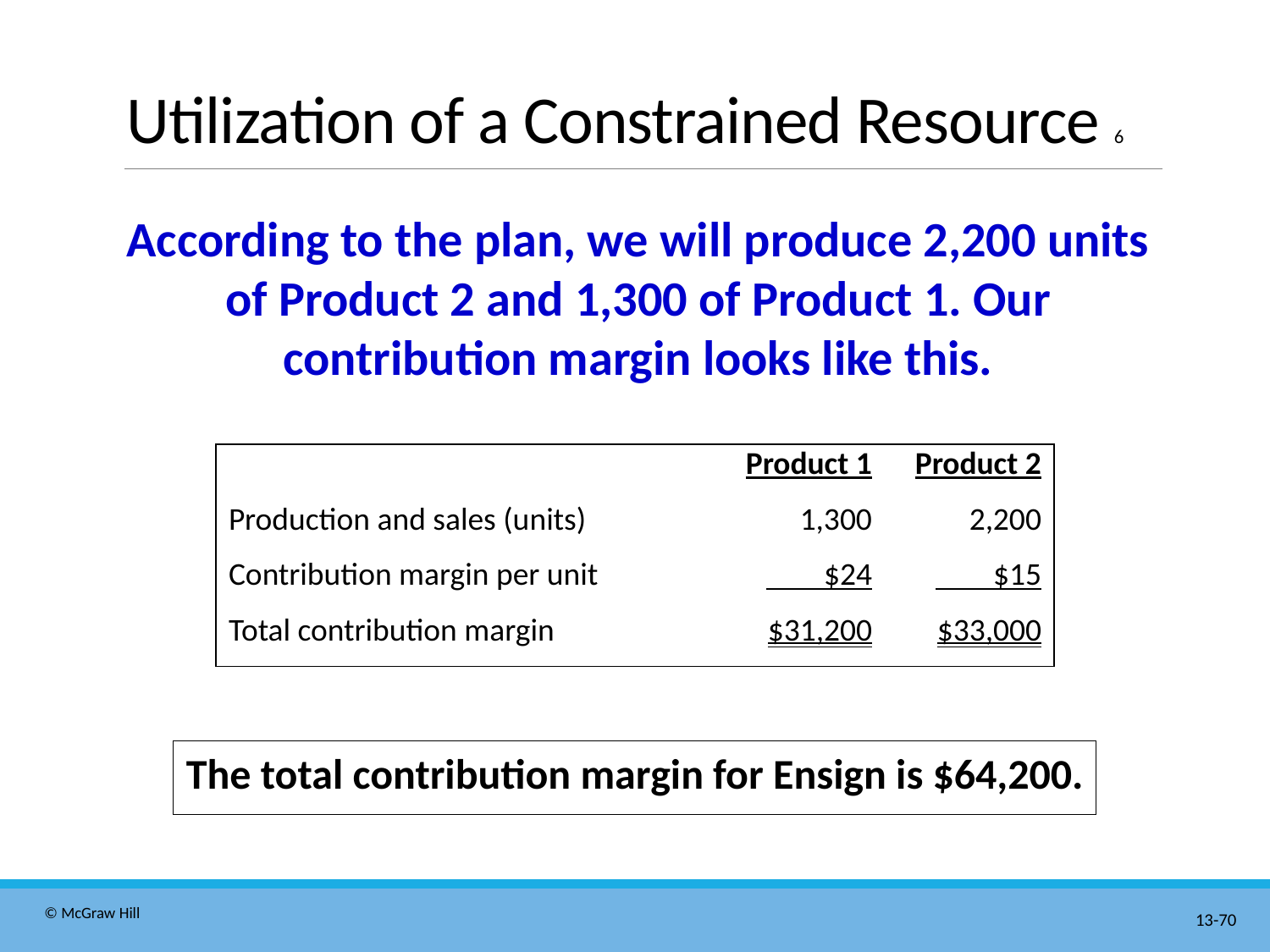

# Utilization of a Constrained Resource 6
According to the plan, we will produce 2,200 units of Product 2 and 1,300 of Product 1. Our contribution margin looks like this.
|  | Product 1 | Product 2 |
| --- | --- | --- |
| Production and sales (units) | 1,300 | 2,200 |
| Contribution margin per unit | $24 | $15 |
| Total contribution margin | $31,200 | $33,000 |
The total contribution margin for Ensign is $64,200.